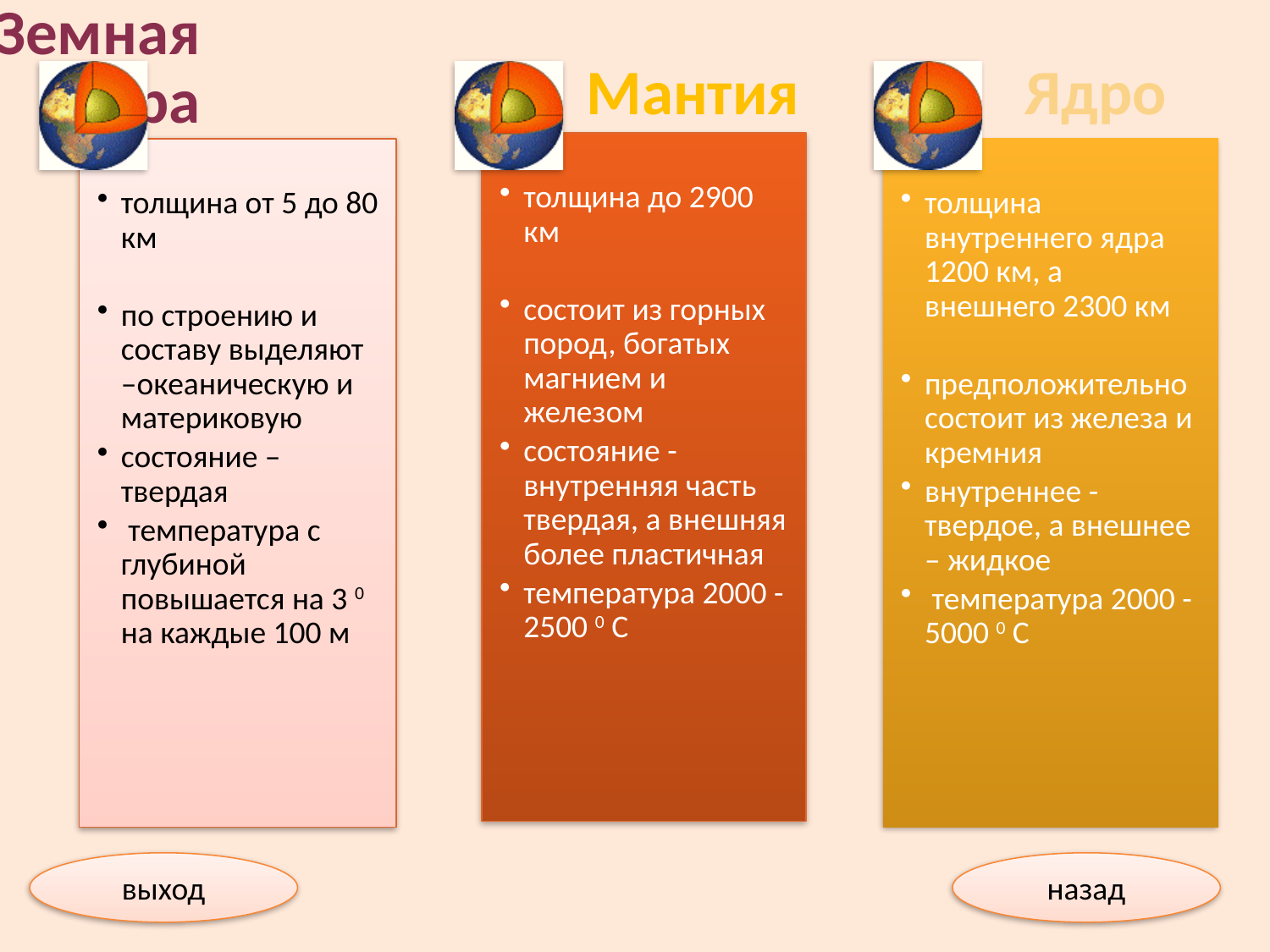

Земная             кора
толщина от 5 до 80 км

по строению и составу выделяют –океаническую и материковую
состояние – твердая
 температура с глубиной повышается на 3 0 на каждые 100 м
Мантия
толщина до 2900 км

состоит из горных пород, богатых магнием и железом
состояние - внутренняя часть твердая, а внешняя более пластичная
температура 2000 -2500 0 С
Ядро
толщина внутреннего ядра 1200 км, а внешнего 2300 км

предположительно состоит из железа и кремния
внутреннее - твердое, а внешнее – жидкое
 температура 2000 - 5000 0 С
выход
назад